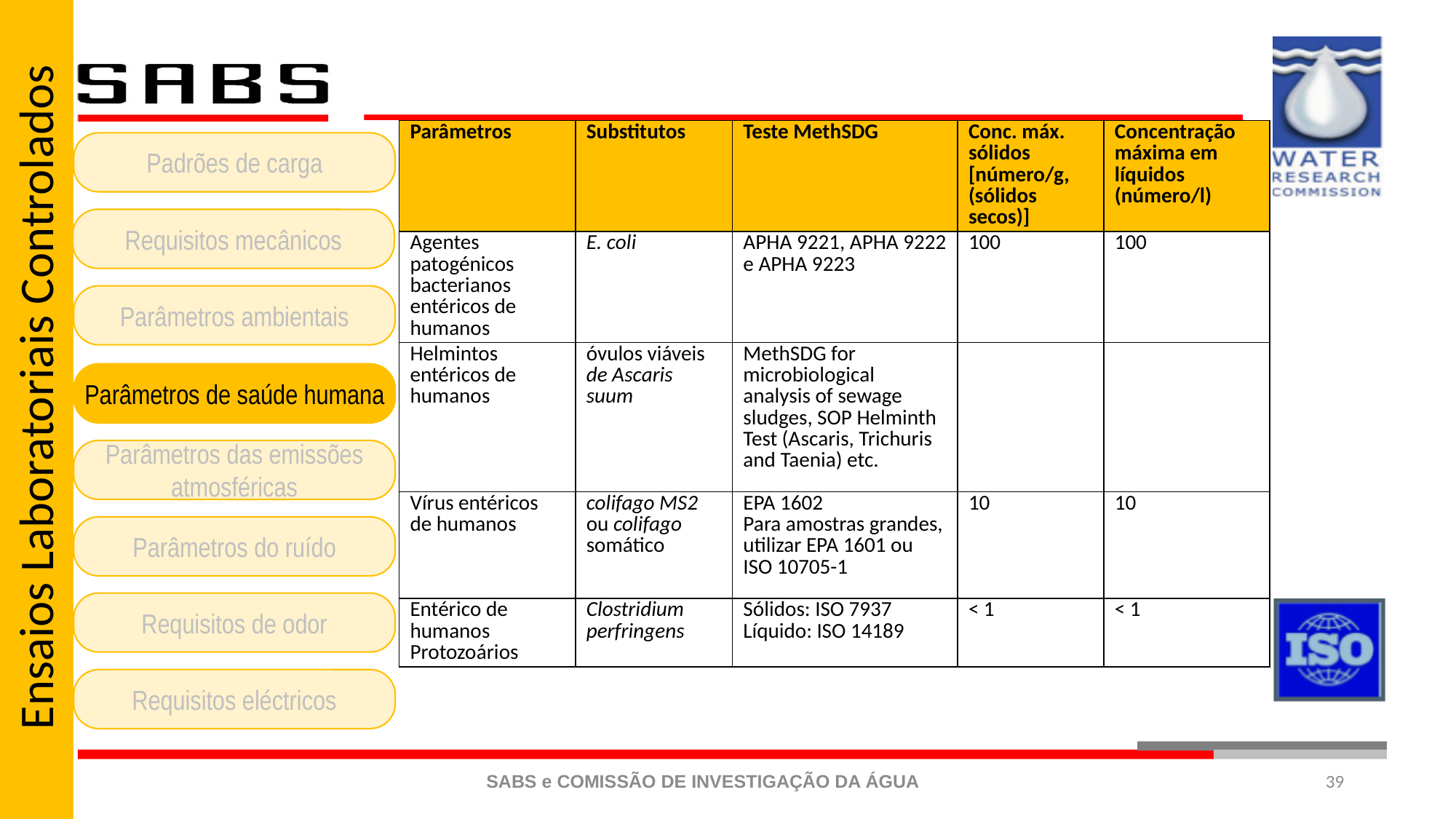

Ensaios Laboratoriais Controlados
| Parâmetros | Substitutos | Teste MethSDG | Conc. máx. sólidos [número/g, (sólidos secos)] | Concentração máxima em líquidos (número/l) |
| --- | --- | --- | --- | --- |
| Agentes patogénicos bacterianos entéricos de humanos | E. coli | APHA 9221, APHA 9222 e APHA 9223 | 100 | 100 |
| Helmintos entéricos de humanos | óvulos viáveis de Ascaris suum | MethSDG for microbiological analysis of sewage sludges, SOP Helminth Test (Ascaris, Trichuris and Taenia) etc. |  |  |
| Vírus entéricos de humanos | colifago MS2 ou colifago somático | EPA 1602 Para amostras grandes, utilizar EPA 1601 ou ISO 10705-1 | 10 | 10 |
| Entérico de humanos Protozoários | Clostridium perfringens | Sólidos: ISO 7937 Líquido: ISO 14189 | < 1 | < 1 |
Os efluentes e os sólidos do NSSS devem estar dentro dos seguintes limites
Padrões de carga
Requisitos mecânicos
Parâmetros ambientais
Parâmetros de saúde humana
Parâmetros das emissões atmosféricas
Parâmetros do ruído
Requisitos de odor
Requisitos eléctricos
39